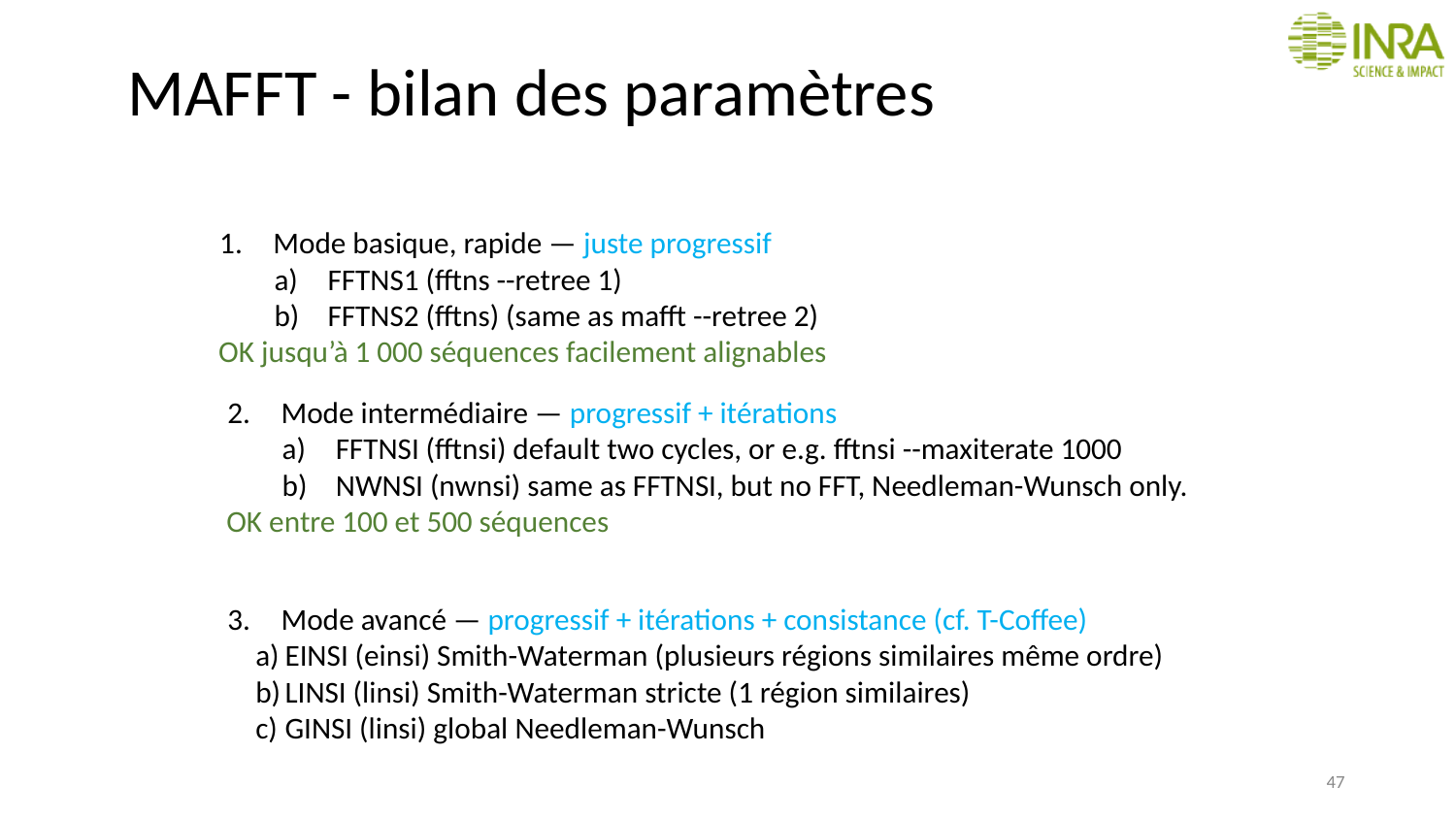

# MAFFT - bilan des paramètres
Mode basique, rapide — juste progressif
FFTNS1 (fftns --retree 1)
FFTNS2 (fftns) (same as mafft --retree 2)
OK jusqu’à 1 000 séquences facilement alignables
Mode intermédiaire — progressif + itérations
FFTNSI (fftnsi) default two cycles, or e.g. fftnsi --maxiterate 1000
NWNSI (nwnsi) same as FFTNSI, but no FFT, Needleman-Wunsch only.
OK entre 100 et 500 séquences
Mode avancé — progressif + itérations + consistance (cf. T-Coffee)
EINSI (einsi) Smith-Waterman (plusieurs régions similaires même ordre)
LINSI (linsi) Smith-Waterman stricte (1 région similaires)
GINSI (linsi) global Needleman-Wunsch
47